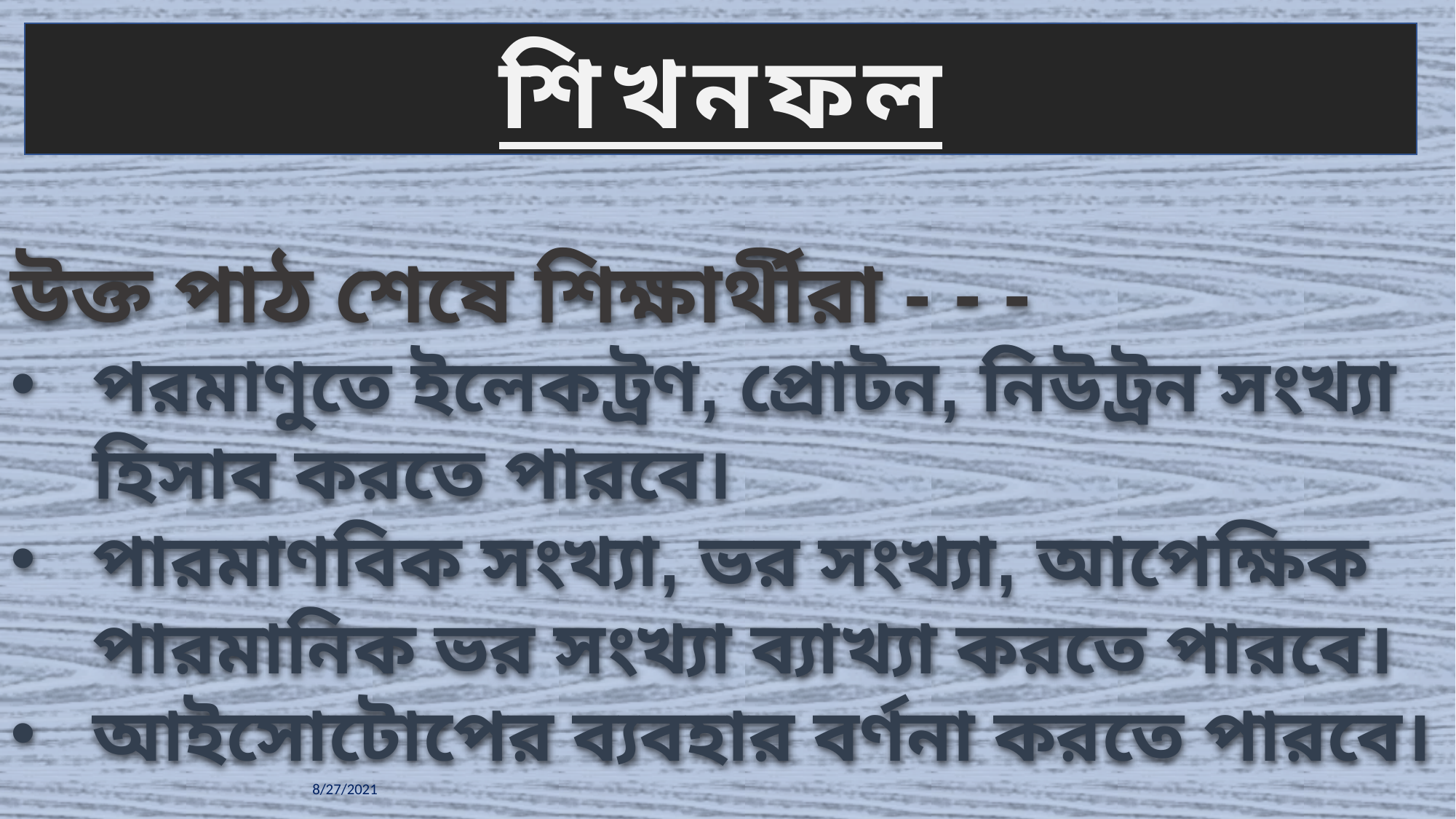

শিখনফল

উক্ত পাঠ শেষে শিক্ষার্থীরা - - -
পরমাণুতে ইলেকট্রণ, প্রোটন, নিউট্রন সংখ্যা হিসাব করতে পারবে।
পারমাণবিক সংখ্যা, ভর সংখ্যা, আপেক্ষিক পারমানিক ভর সংখ্যা ব্যাখ্যা করতে পারবে।
আইসোটোপের ব্যবহার বর্ণনা করতে পারবে।
8/27/2021